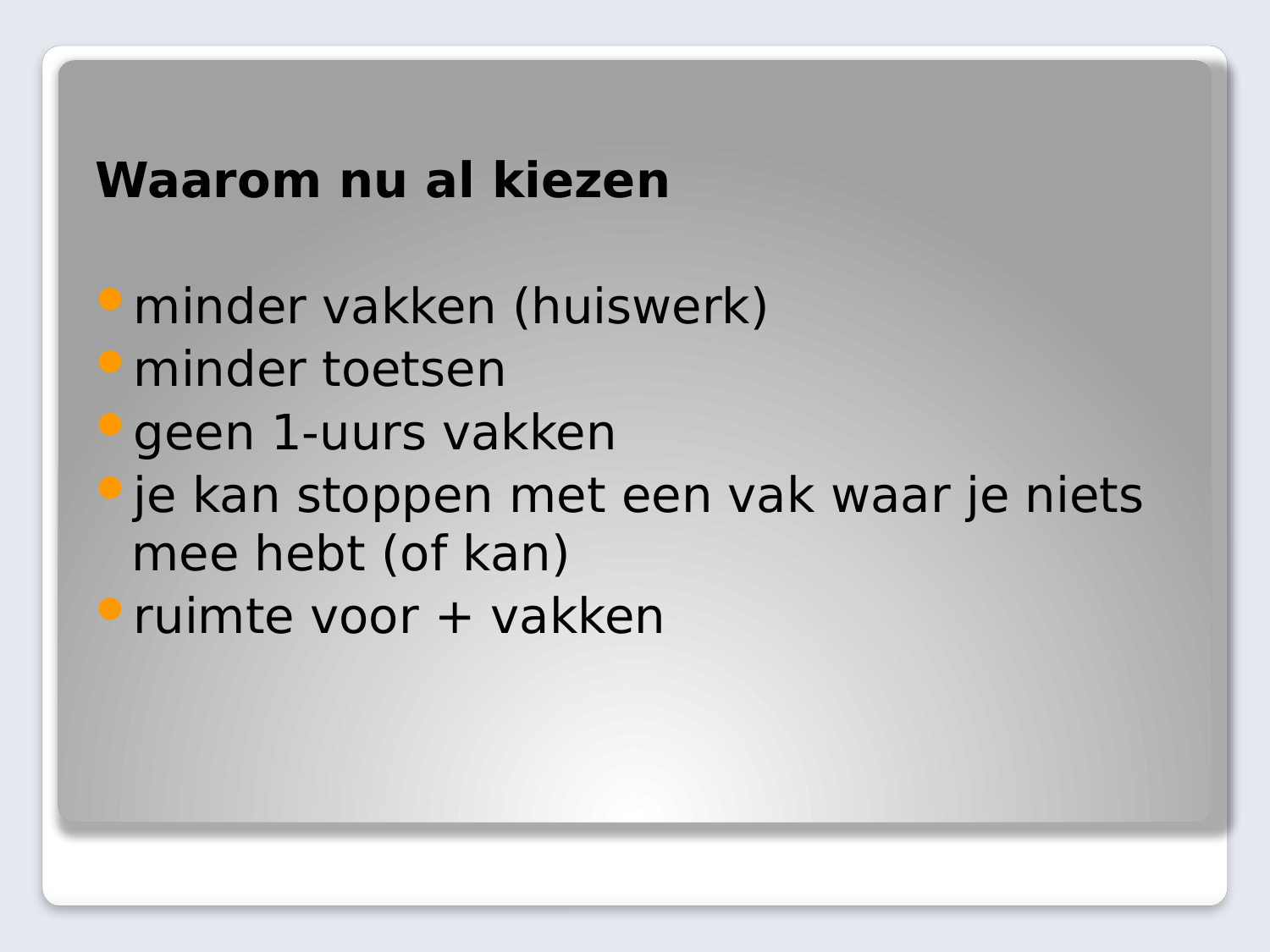

Waarom nu al kiezen

minder vakken (huiswerk)
minder toetsen
geen 1-uurs vakken
je kan stoppen met een vak waar je niets mee hebt (of kan)
ruimte voor + vakken